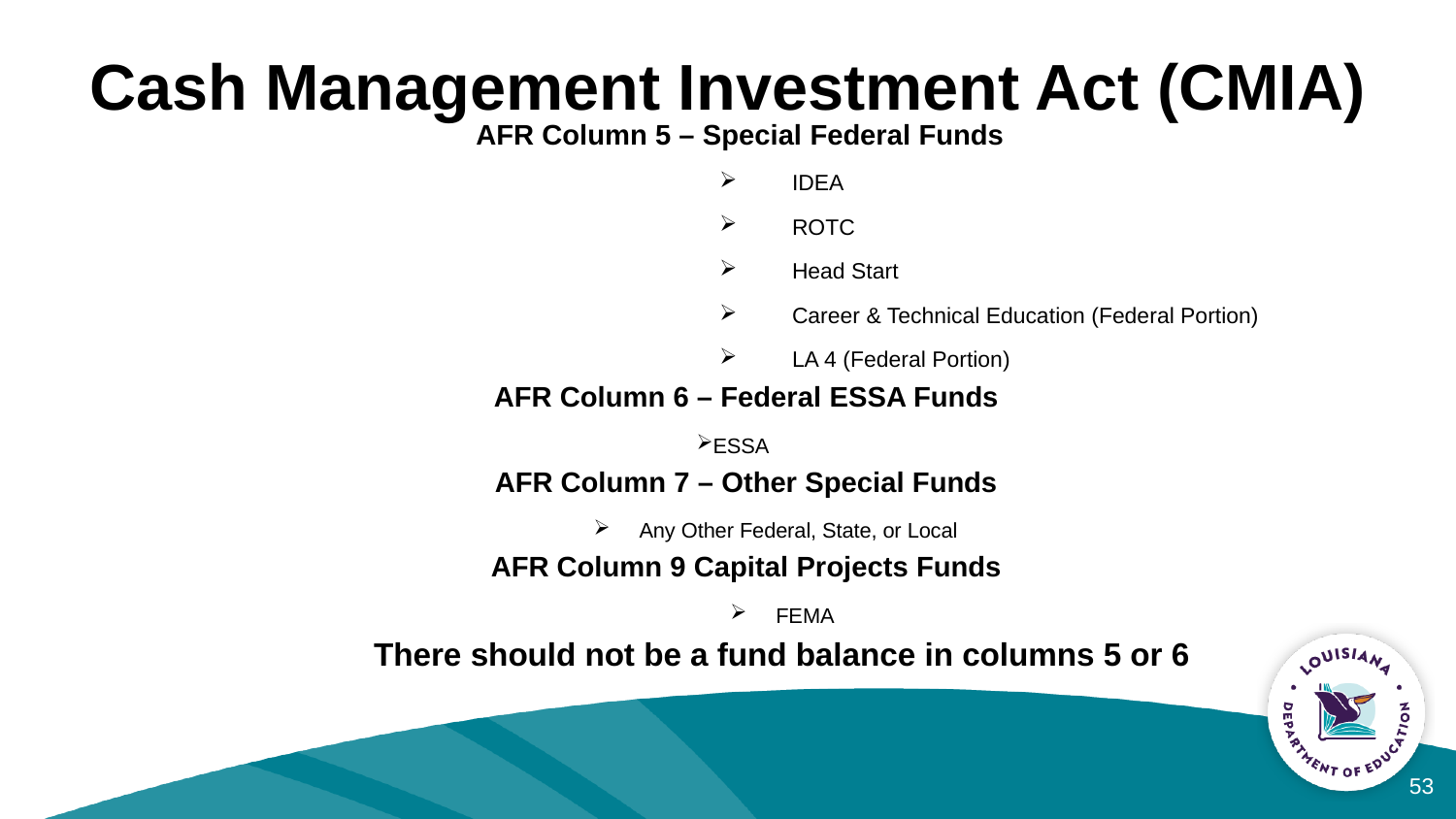

# Cash Management Investment Act (CMIA)
AFR Column 5 – Special Federal Funds
IDEA
ROTC
Head Start
Career & Technical Education (Federal Portion)
LA 4 (Federal Portion)
AFR Column 6 – Federal ESSA Funds
ESSA
AFR Column 7 – Other Special Funds
Any Other Federal, State, or Local
AFR Column 9 Capital Projects Funds
FEMA
There should not be a fund balance in columns 5 or 6

53